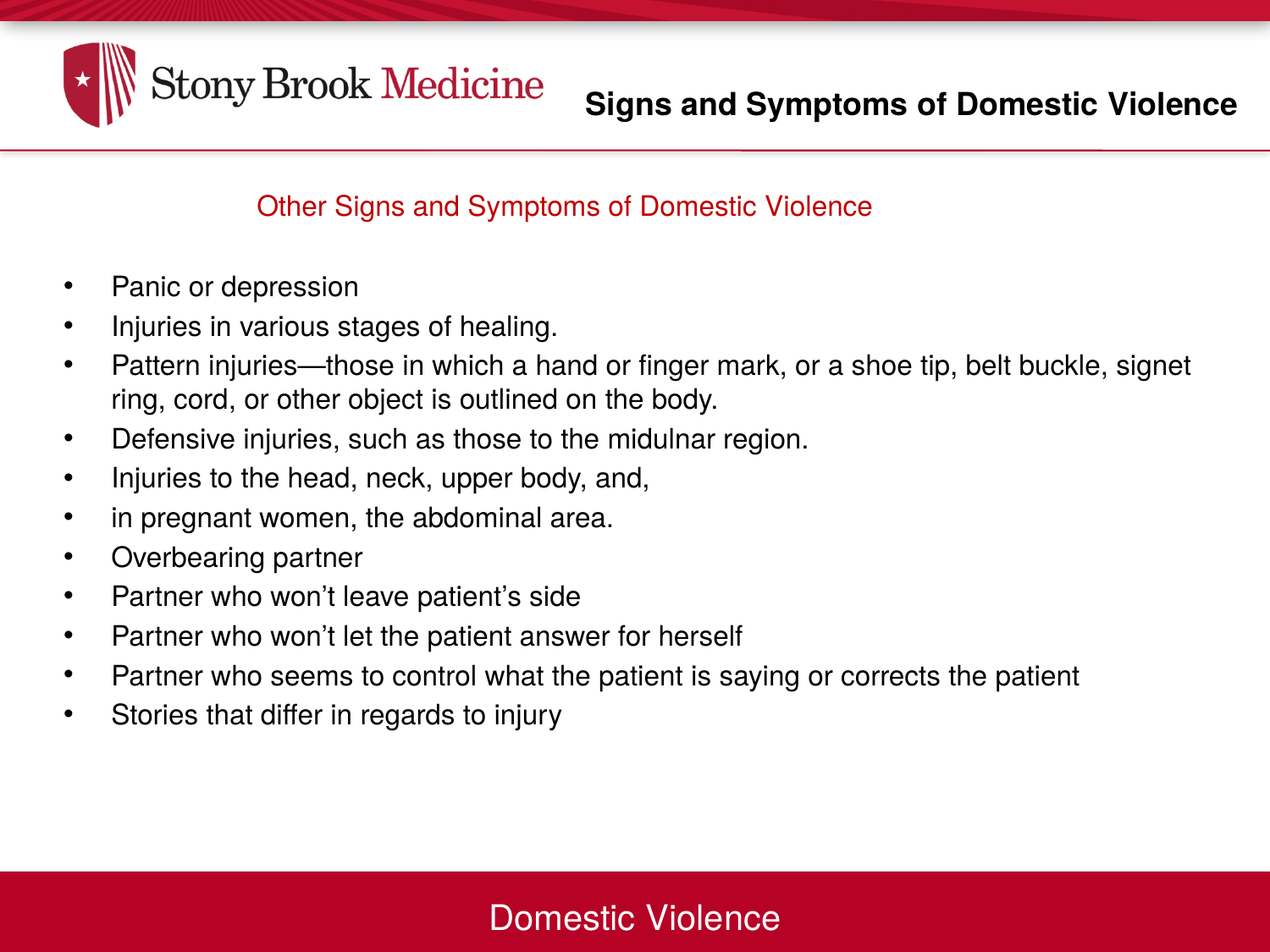

Signs and Symptoms of Domestic Violence
Other Signs and Symptoms of Domestic Violence
Panic or depression
Injuries in various stages of healing.
Pattern injuries—those in which a hand or finger mark, or a shoe tip, belt buckle, signet ring, cord, or other object is outlined on the body.
Defensive injuries, such as those to the midulnar region.
Injuries to the head, neck, upper body, and,
in pregnant women, the abdominal area.
Overbearing partner
Partner who won’t leave patient’s side
Partner who won’t let the patient answer for herself
Partner who seems to control what the patient is saying or corrects the patient
Stories that differ in regards to injury

Domestic Violence